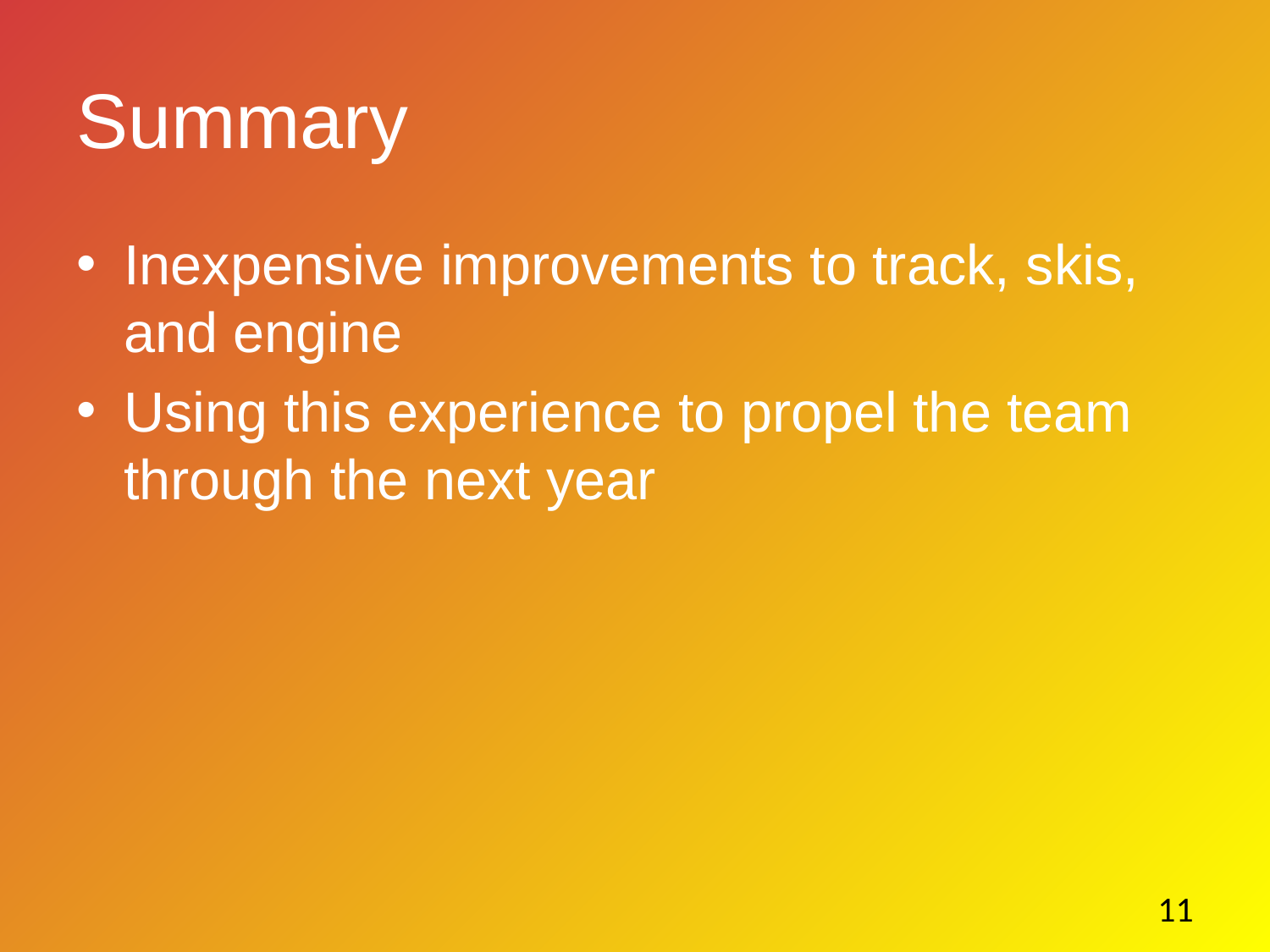

# Summary
Inexpensive improvements to track, skis, and engine
Using this experience to propel the team through the next year

11